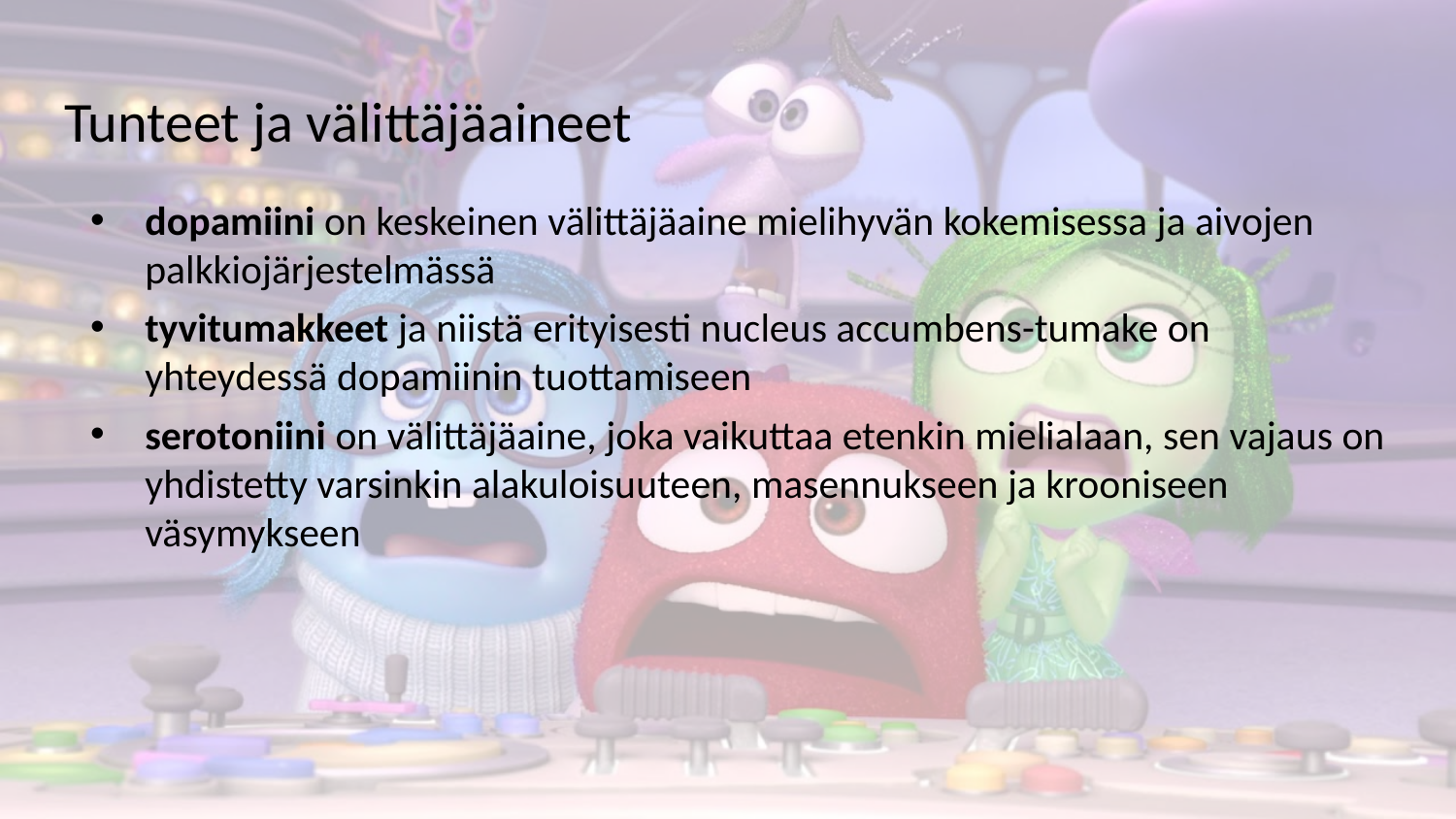

# Tunteet ja välittäjäaineet
dopamiini on keskeinen välittäjäaine mielihyvän kokemisessa ja aivojen palkkiojärjestelmässä
tyvitumakkeet ja niistä erityisesti nucleus accumbens-tumake on yhteydessä dopamiinin tuottamiseen
serotoniini on välittäjäaine, joka vaikuttaa etenkin mielialaan, sen vajaus on yhdistetty varsinkin alakuloisuuteen, masennukseen ja krooniseen väsymykseen